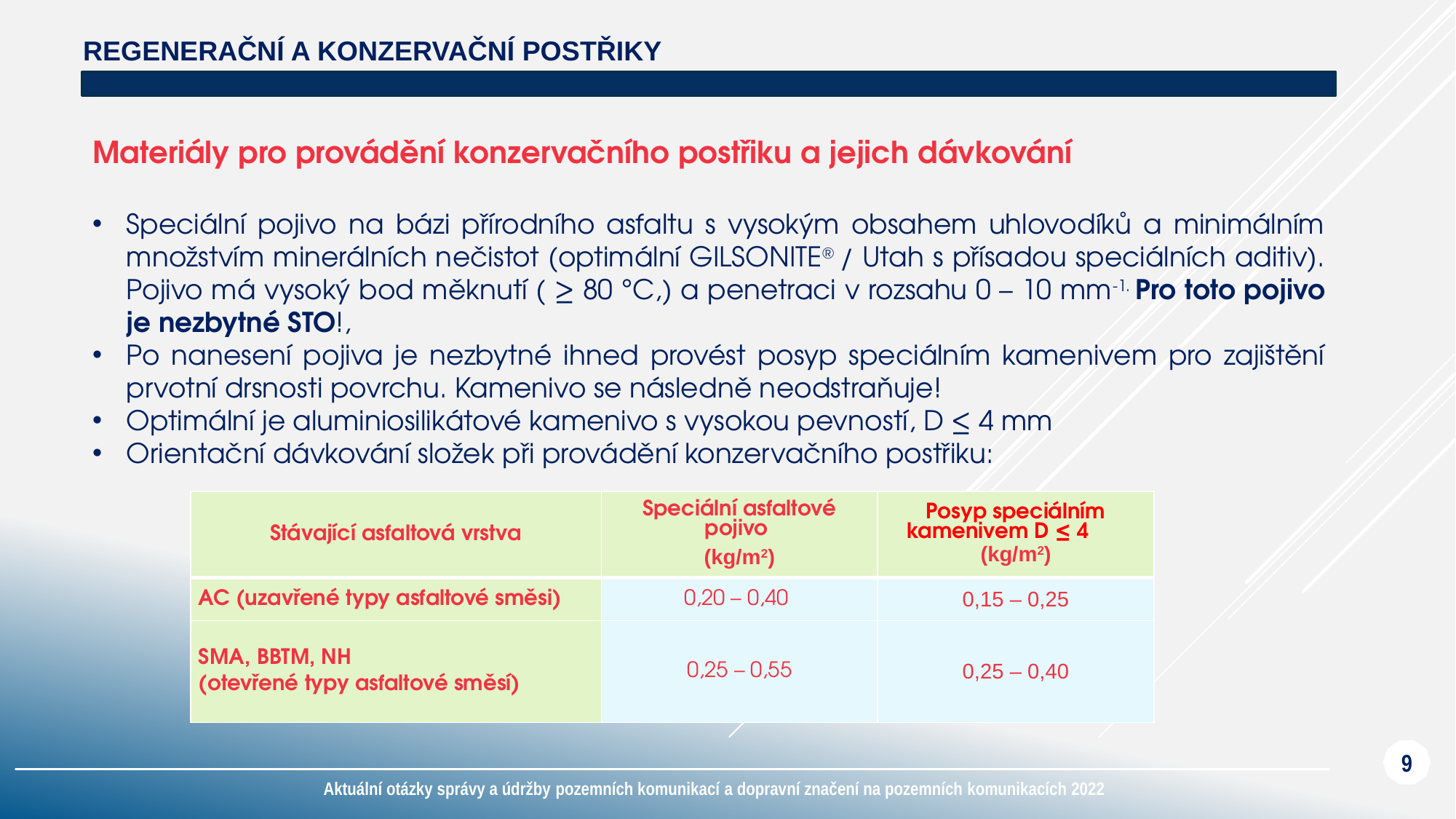

# Regenerační a konzervační postřiky

Materiály pro provádění konzervačního postřiku a jejich dávkování
Speciální pojivo na bázi přírodního asfaltu s vysokým obsahem uhlovodíků a minimálním množstvím minerálních nečistot (optimální GILSONITE® / Utah s přísadou speciálních aditiv). Pojivo má vysoký bod měknutí ( ≥ 80 °C,) a penetraci v rozsahu 0 – 10 mm-1. Pro toto pojivo je nezbytné STO!,
Po nanesení pojiva je nezbytné ihned provést posyp speciálním kamenivem pro zajištění prvotní drsnosti povrchu. Kamenivo se následně neodstraňuje!
Optimální je aluminiosilikátové kamenivo s vysokou pevností, D ≤ 4 mm
Orientační dávkování složek při provádění konzervačního postřiku:

| Stávající asfaltová vrstva | Speciální asfaltové pojivo (kg/m2) | Posyp speciálním kamenivem D ≤ 4 (kg/m2) |
| --- | --- | --- |
| AC (uzavřené typy asfaltové směsi) | 0,20 – 0,40 | 0,15 – 0,25 |
| SMA, BBTM, NH (otevřené typy asfaltové směsí) | 0,25 – 0,55 | 0,25 – 0,40 |
9
Aktuální otázky správy a údržby pozemních komunikací a dopravní značení na pozemních komunikacích 2022